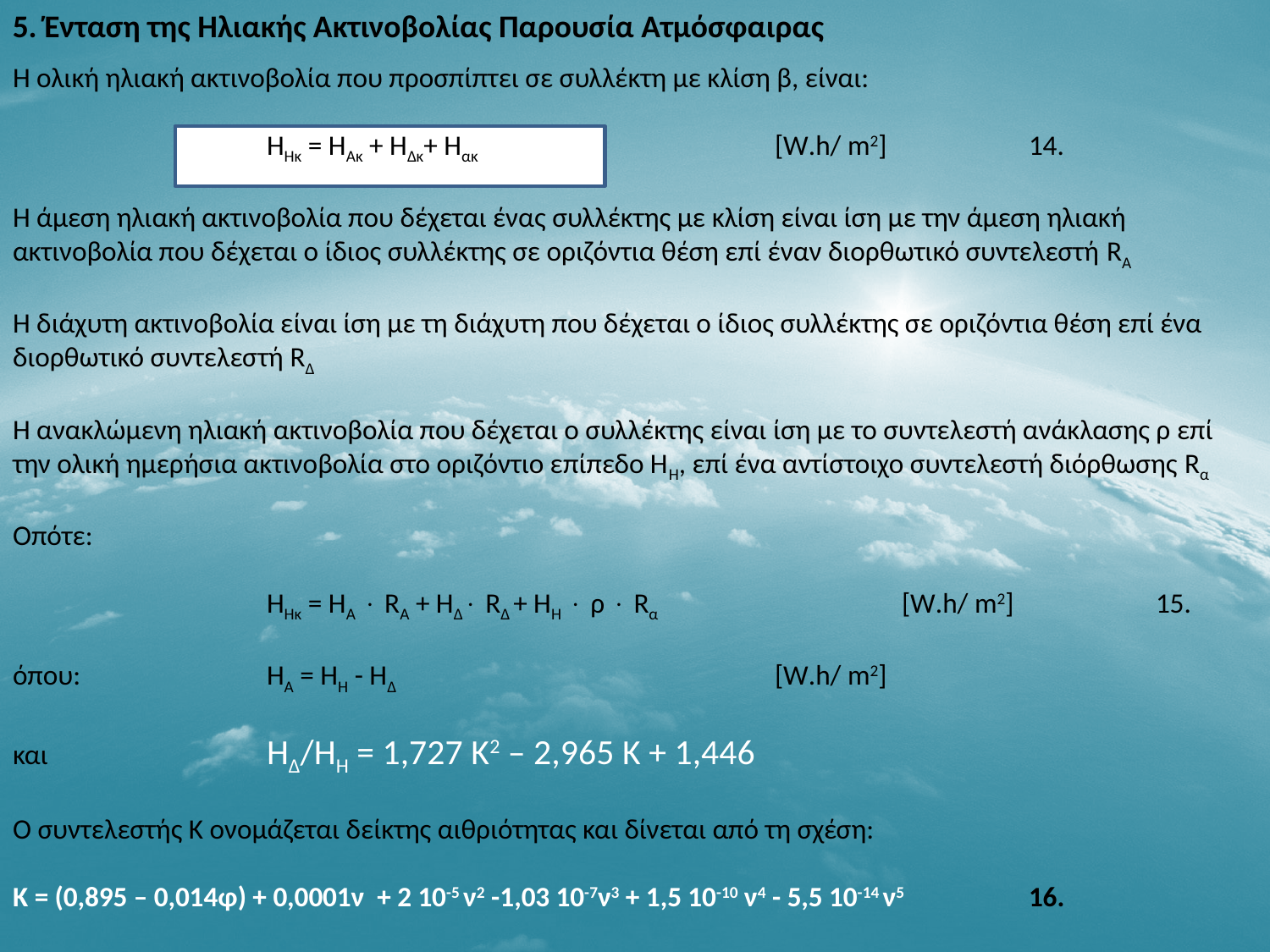

5. Ένταση της Ηλιακής Ακτινοβολίας Παρουσία Ατμόσφαιρας
Η ολική ηλιακή ακτινοβολία που προσπίπτει σε συλλέκτη με κλίση β, είναι:

		ΗΗκ = ΗΑκ + ΗΔκ+ Ηακ			[W.h/ m2]		14.

Η άμεση ηλιακή ακτινοβολία που δέχεται ένας συλλέκτης με κλίση είναι ίση με την άμεση ηλιακή ακτινοβολία που δέχεται ο ίδιος συλλέκτης σε οριζόντια θέση επί έναν διορθωτικό συντελεστή RΑ

Η διάχυτη ακτινοβολία είναι ίση με τη διάχυτη που δέχεται ο ίδιος συλλέκτης σε οριζόντια θέση επί ένα διορθωτικό συντελεστή RΔ

Η ανακλώμενη ηλιακή ακτινοβολία που δέχεται ο συλλέκτης είναι ίση με το συντελεστή ανάκλασης ρ επί την ολική ημερήσια ακτινοβολία στο οριζόντιο επίπεδο ΗΗ, επί ένα αντίστοιχο συντελεστή διόρθωσης Rα

Οπότε:

		ΗΗκ = ΗΑ ⋅ RΑ + ΗΔ⋅ RΔ + ΗΗ ⋅ ρ ⋅ Rα		[W.h/ m2]		15.

όπου:		ΗΑ = ΗΗ - ΗΔ 			[W.h/ m2]

και 		ΗΔ/ΗΗ = 1,727 Κ2 – 2,965 Κ + 1,446

Ο συντελεστής Κ ονομάζεται δείκτης αιθριότητας και δίνεται από τη σχέση:

K = (0,895 – 0,014φ) + 0,0001ν  + 2 10-5 ν2 -1,03 10-7ν3 + 1,5 10-10 ν4 - 5,5 10-14 ν5 	16.